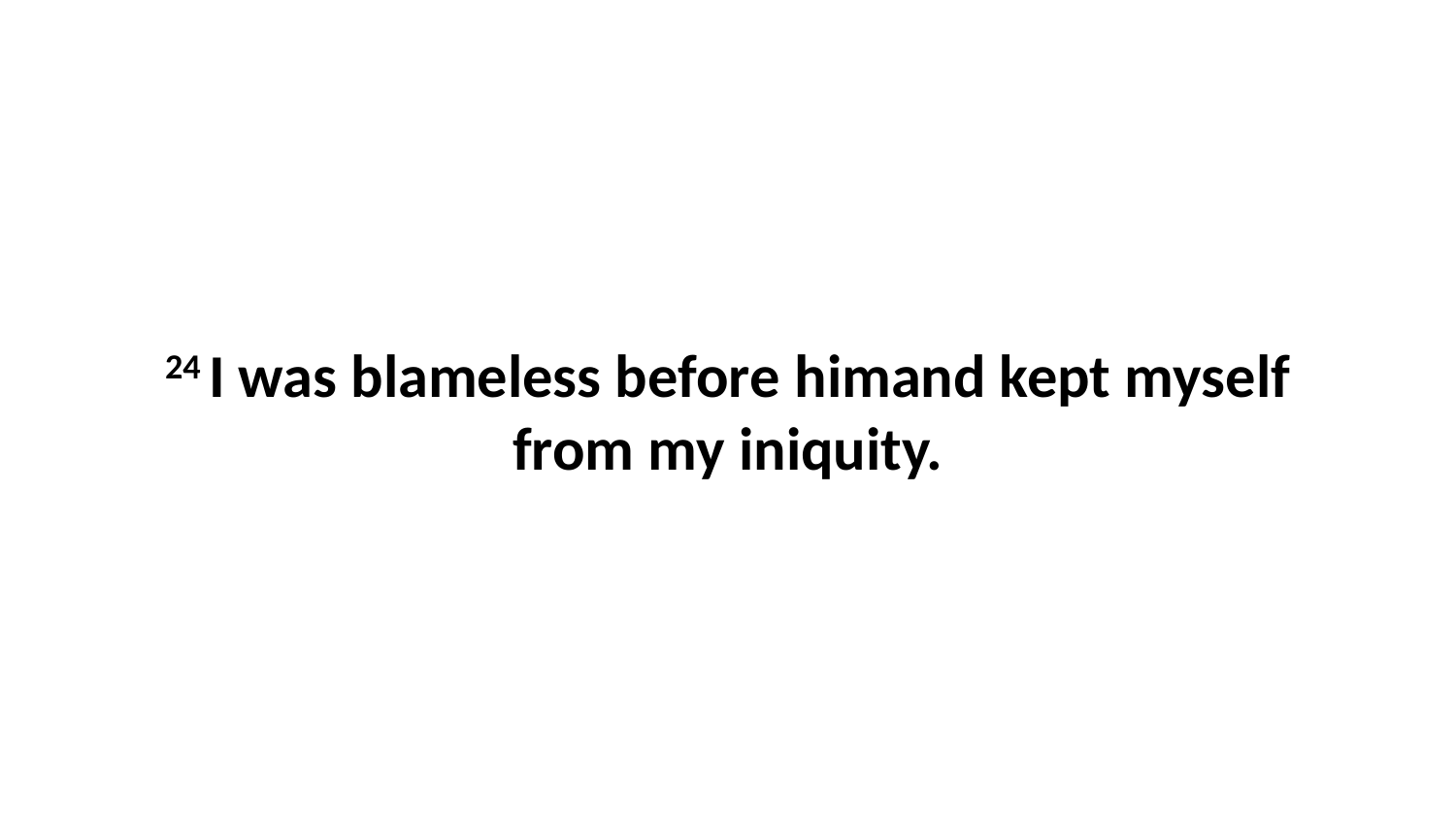

24 I was blameless before himand kept myself from my iniquity.